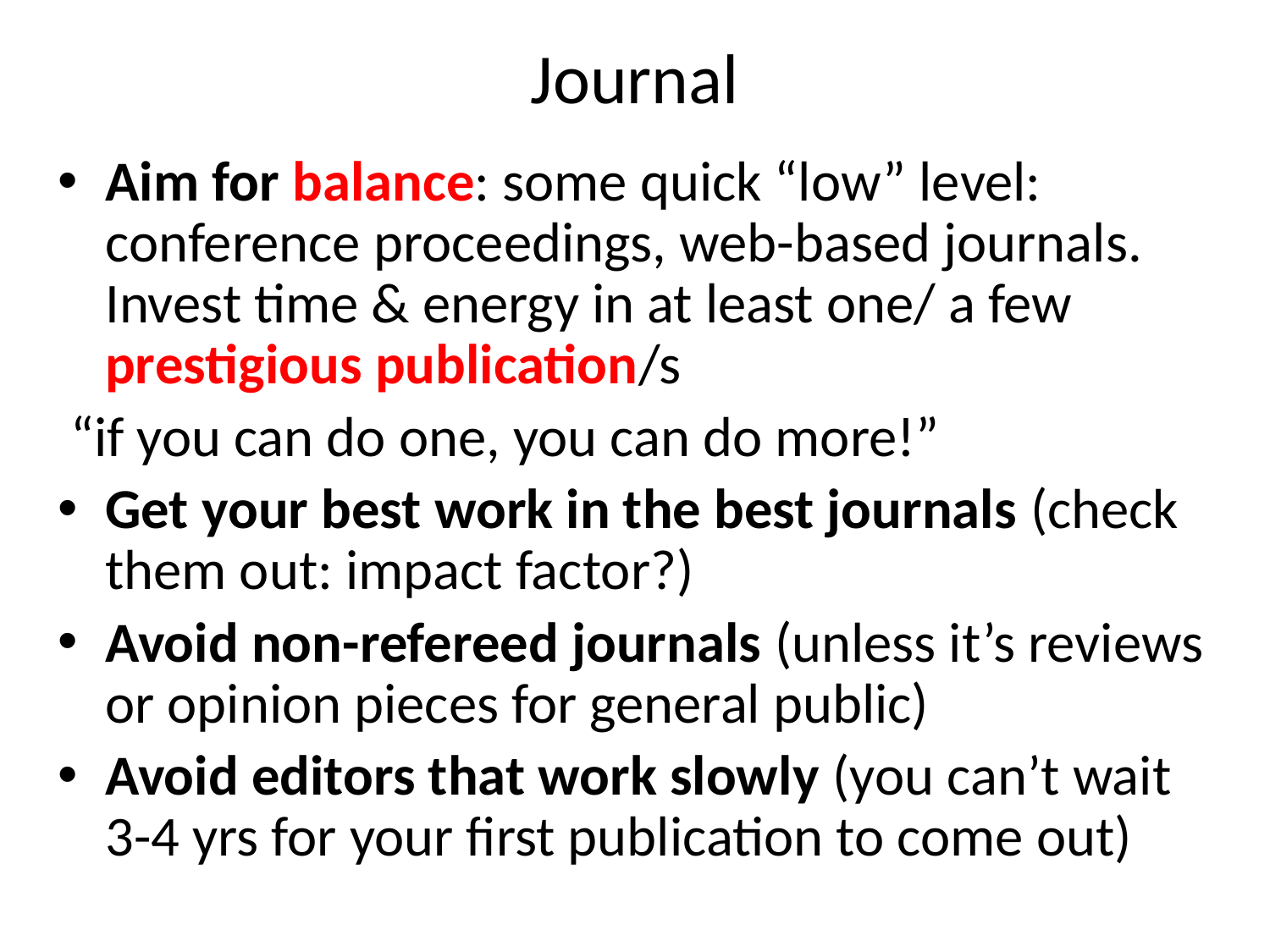

# Journal
Aim for balance: some quick “low” level: conference proceedings, web-based journals. Invest time & energy in at least one/ a few prestigious publication/s
 “if you can do one, you can do more!”
Get your best work in the best journals (check them out: impact factor?)
Avoid non-refereed journals (unless it’s reviews or opinion pieces for general public)
Avoid editors that work slowly (you can’t wait 3-4 yrs for your first publication to come out)